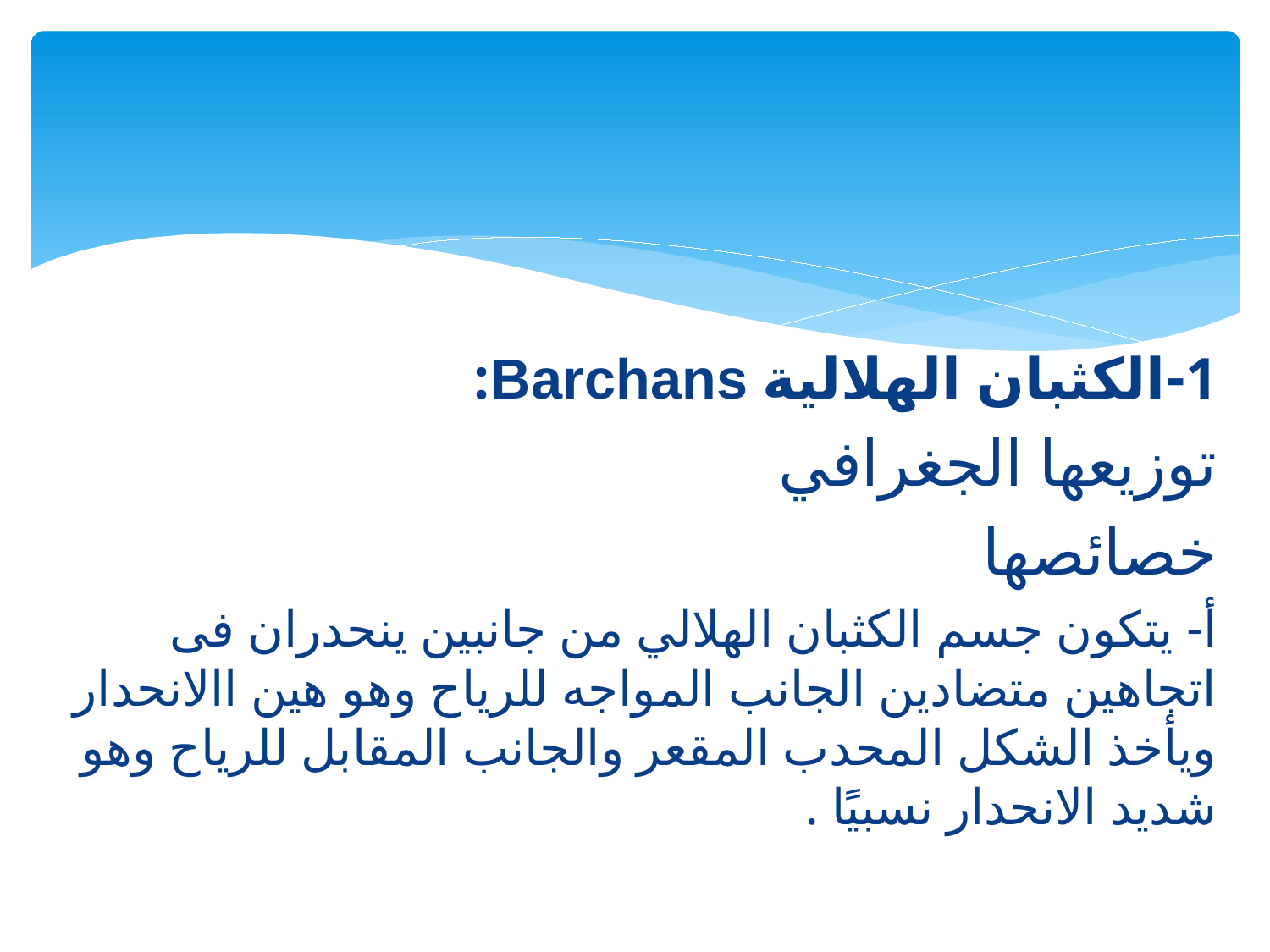

#
1-الكثبان الهلالية Barchans:
توزيعها الجغرافي
خصائصها
أ- يتكون جسم الكثبان الهلالي من جانبين ينحدران فى اتجاهين متضادين الجانب المواجه للرياح وهو هين االانحدار ويأخذ الشكل المحدب المقعر والجانب المقابل للرياح وهو شديد الانحدار نسبيًا .